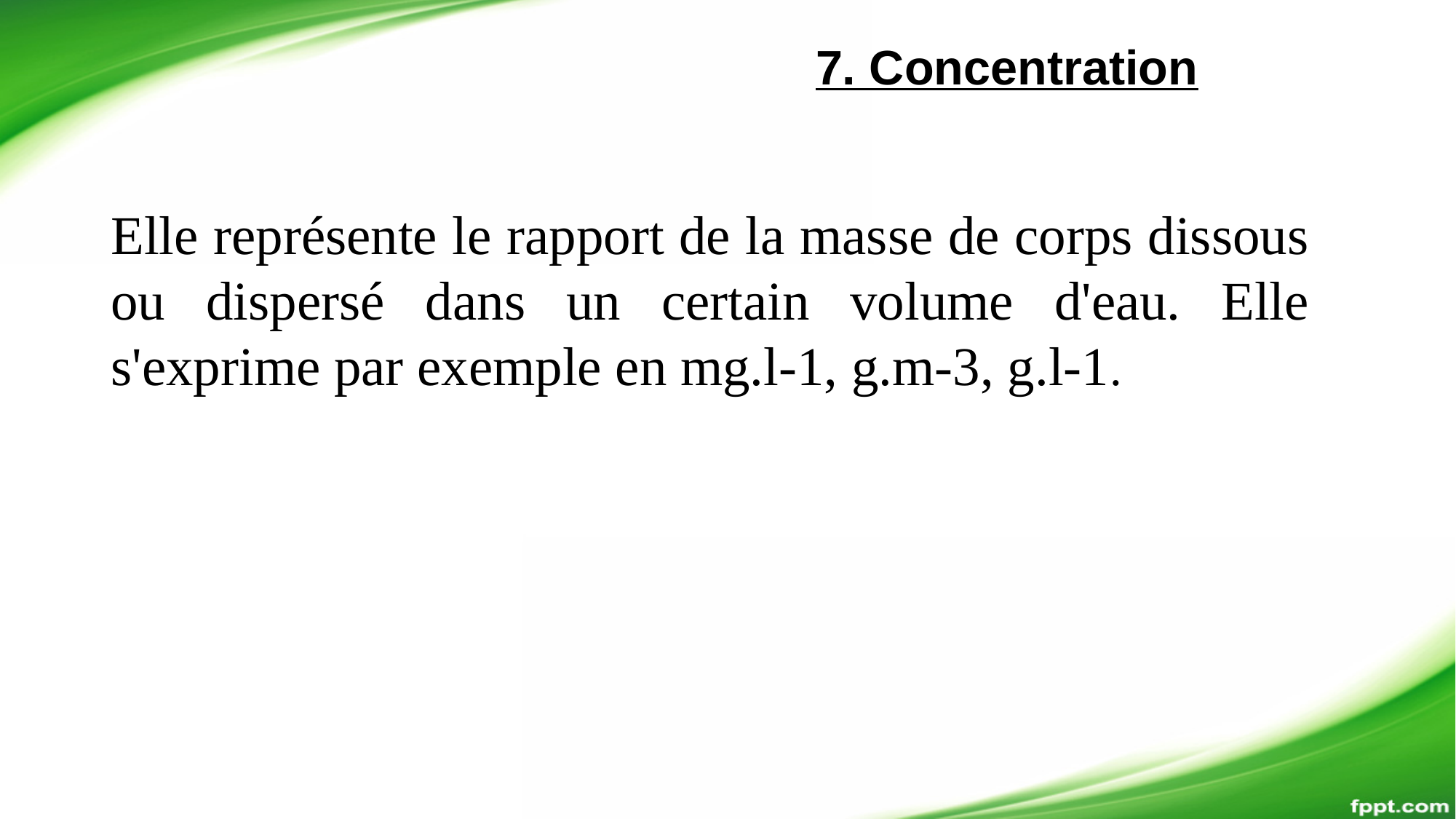

7. Concentration
Elle représente le rapport de la masse de corps dissous ou dispersé dans un certain volume d'eau. Elle s'exprime par exemple en mg.l-1, g.m-3, g.l-1.